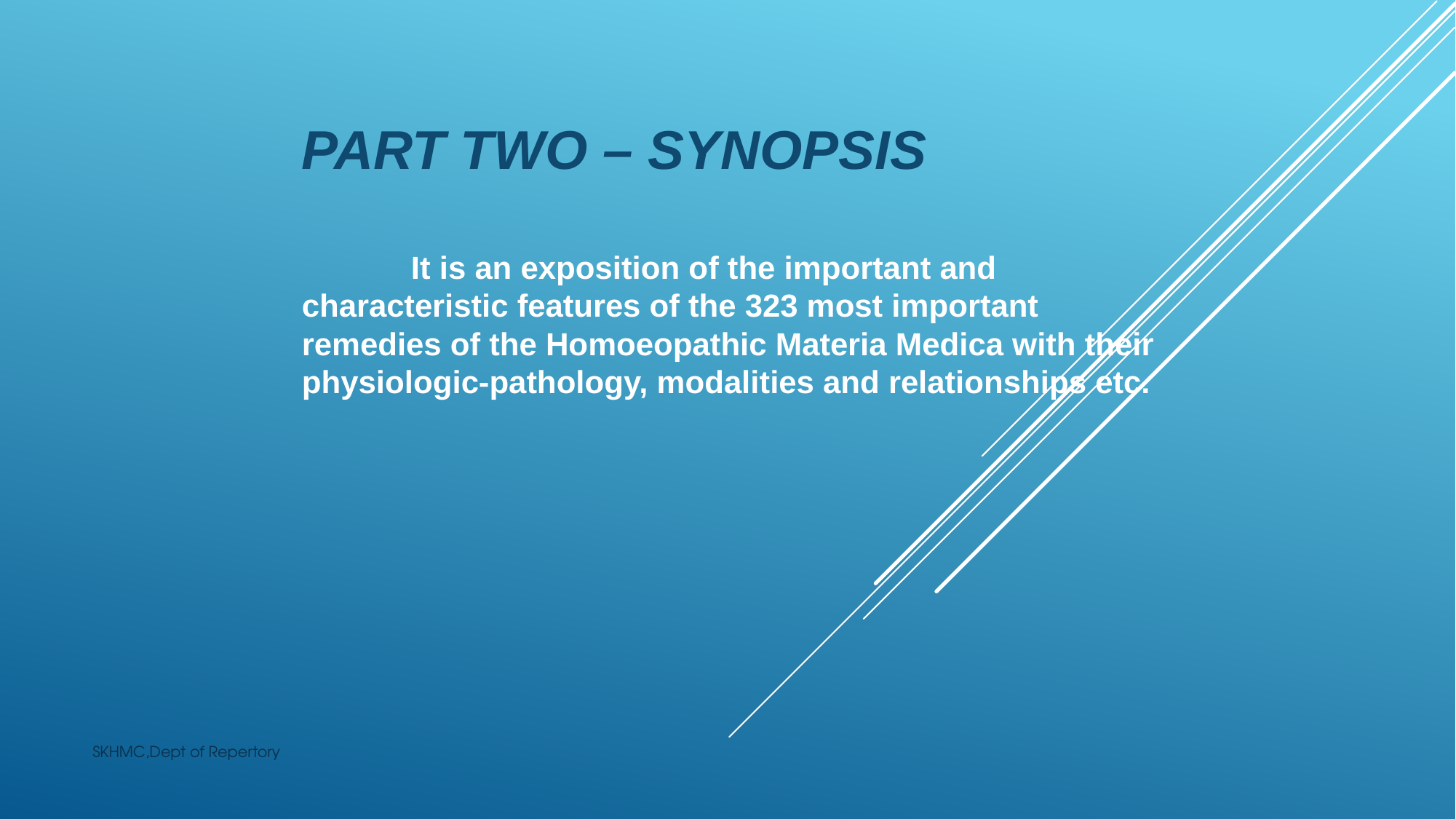

PART TWO – SYNOPSIS

	It is an exposition of the important and characteristic features of the 323 most important remedies of the Homoeopathic Materia Medica with their physiologic-pathology, modalities and relationships etc.
SKHMC,Dept of Repertory